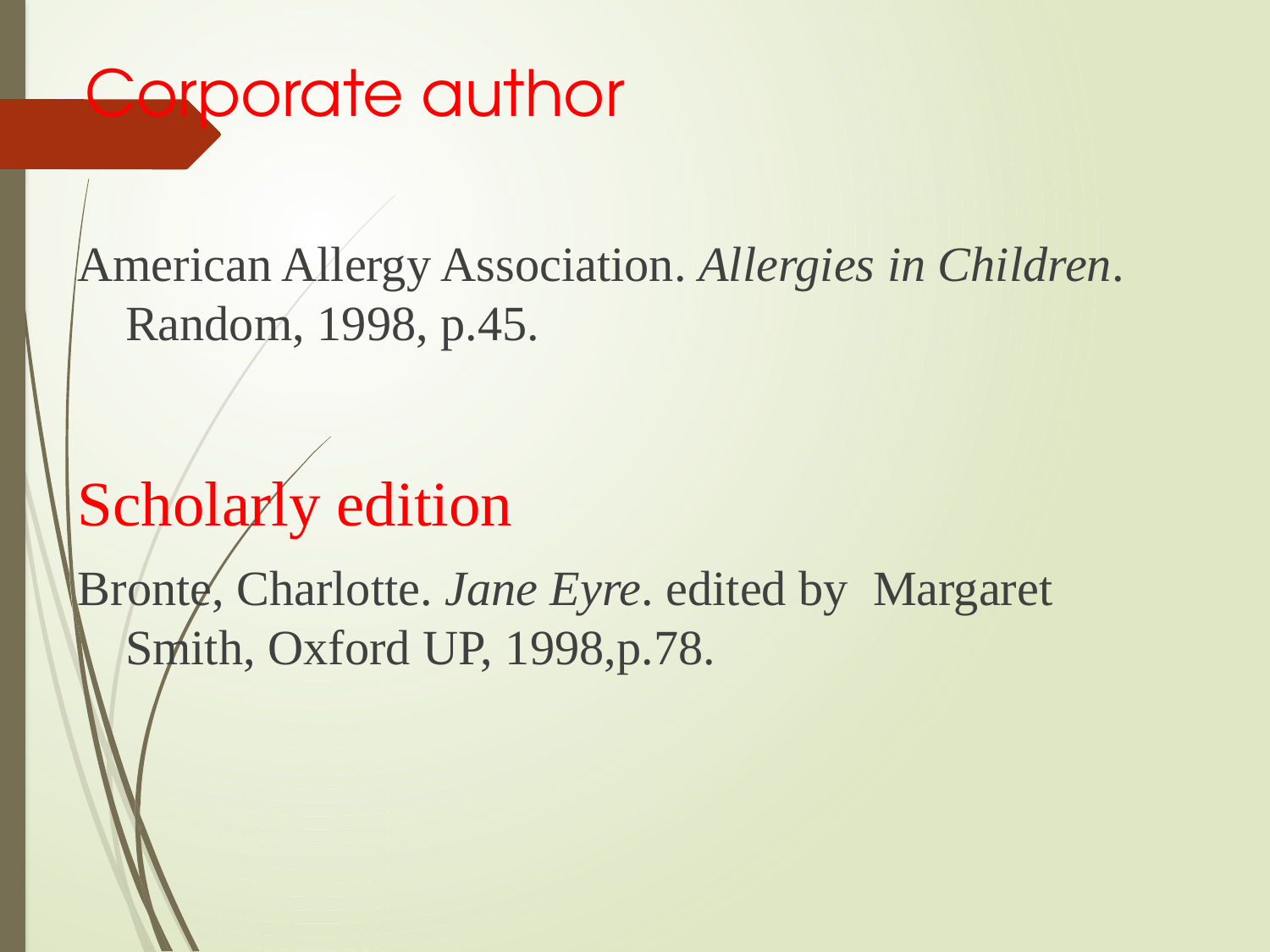

# Corporate author
American Allergy Association. Allergies in Children. Random, 1998, p.45.

Scholarly edition
Bronte, Charlotte. Jane Eyre. edited by  Margaret Smith, Oxford UP, 1998,p.78.